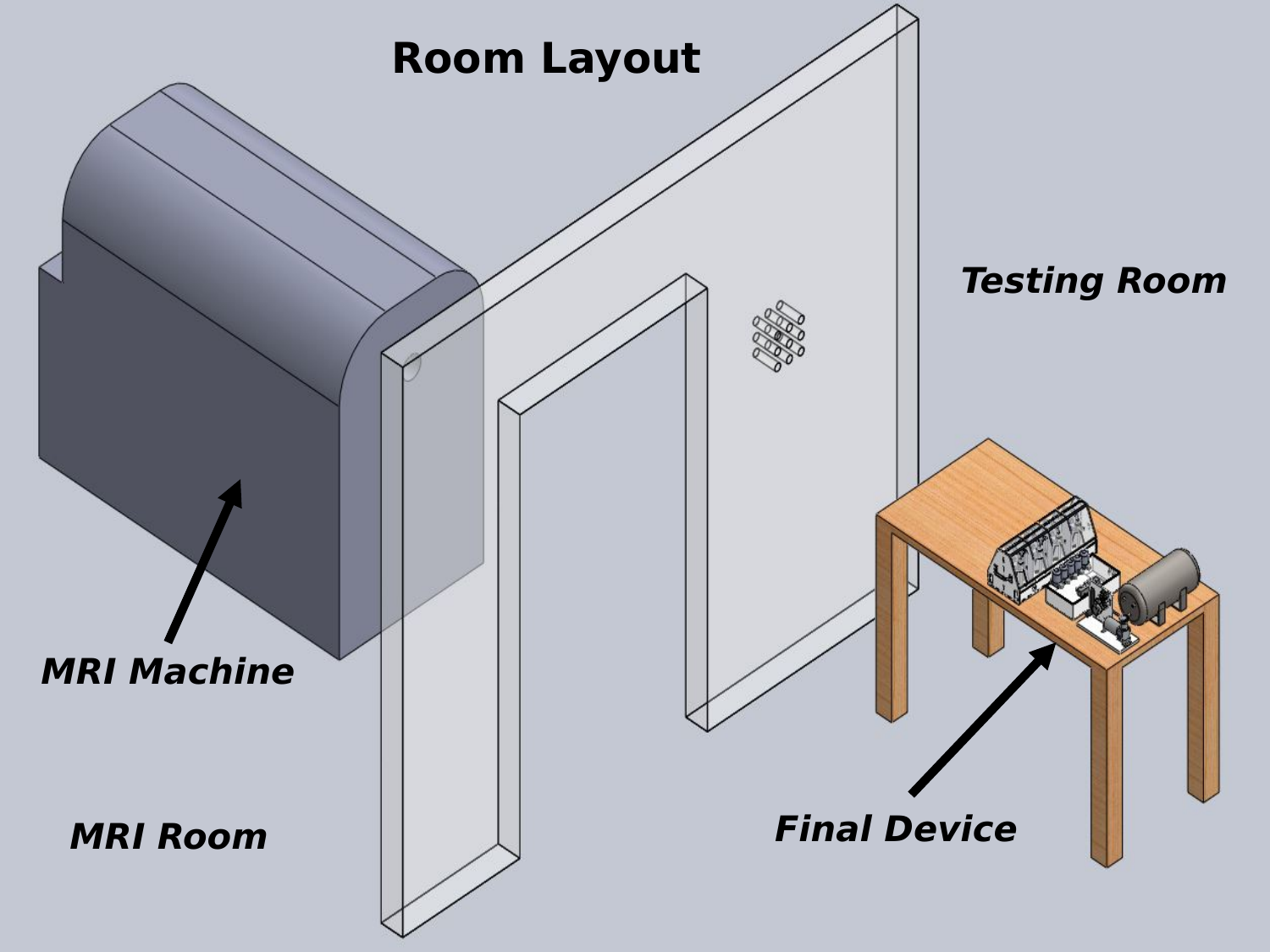

Room Layout
Testing Room
MRI Machine
Final Device
MRI Room